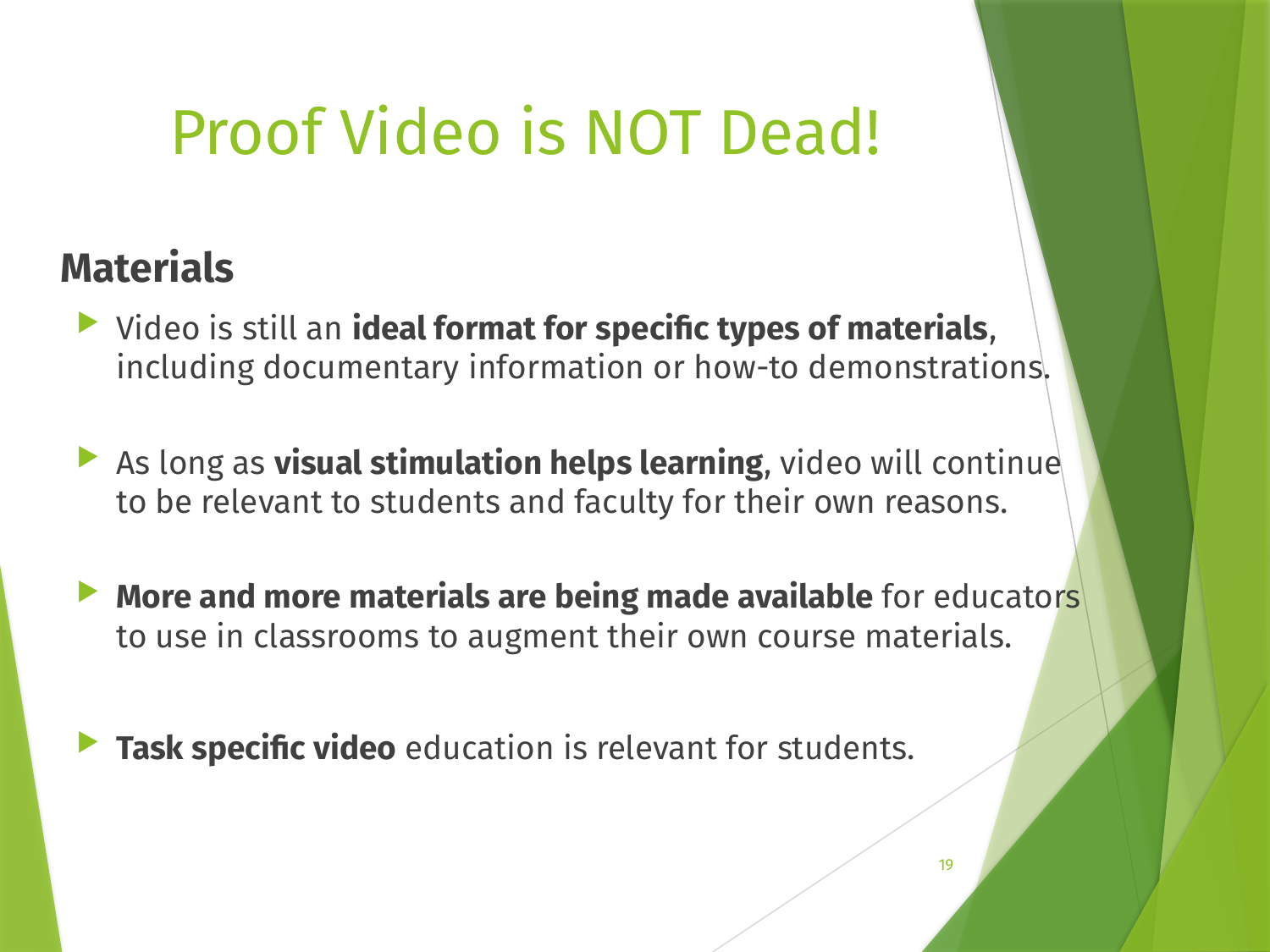

# Proof Video is NOT Dead!
Materials
Video is still an ideal format for specific types of materials, including documentary information or how-to demonstrations.
As long as visual stimulation helps learning, video will continue to be relevant to students and faculty for their own reasons.
More and more materials are being made available for educators to use in classrooms to augment their own course materials.

Task specific video education is relevant for students.
19